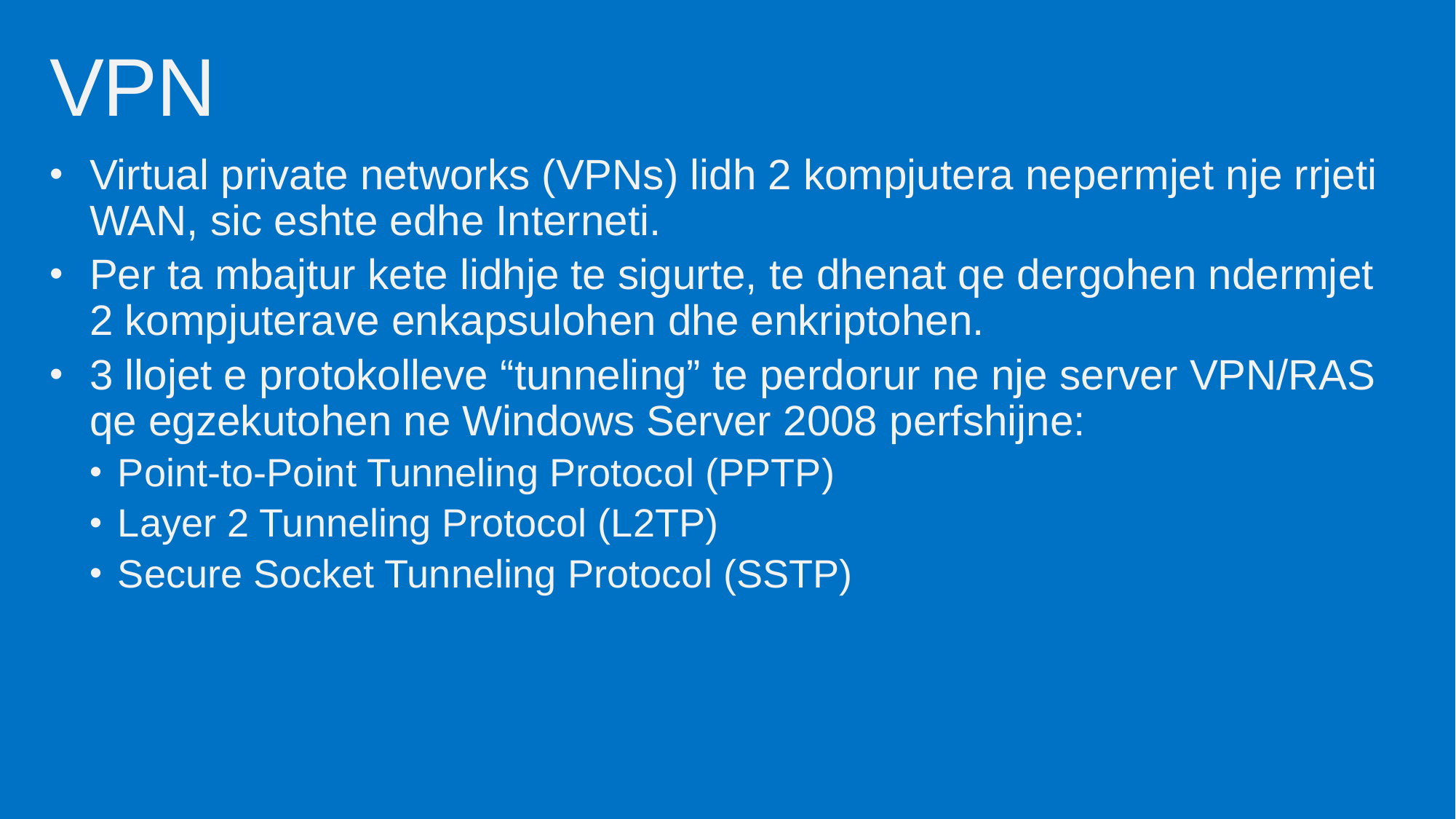

# VPN
Virtual private networks (VPNs) lidh 2 kompjutera nepermjet nje rrjeti WAN, sic eshte edhe Interneti.
Per ta mbajtur kete lidhje te sigurte, te dhenat qe dergohen ndermjet 2 kompjuterave enkapsulohen dhe enkriptohen.
3 llojet e protokolleve “tunneling” te perdorur ne nje server VPN/RAS qe egzekutohen ne Windows Server 2008 perfshijne:
Point-to-Point Tunneling Protocol (PPTP)
Layer 2 Tunneling Protocol (L2TP)
Secure Socket Tunneling Protocol (SSTP)